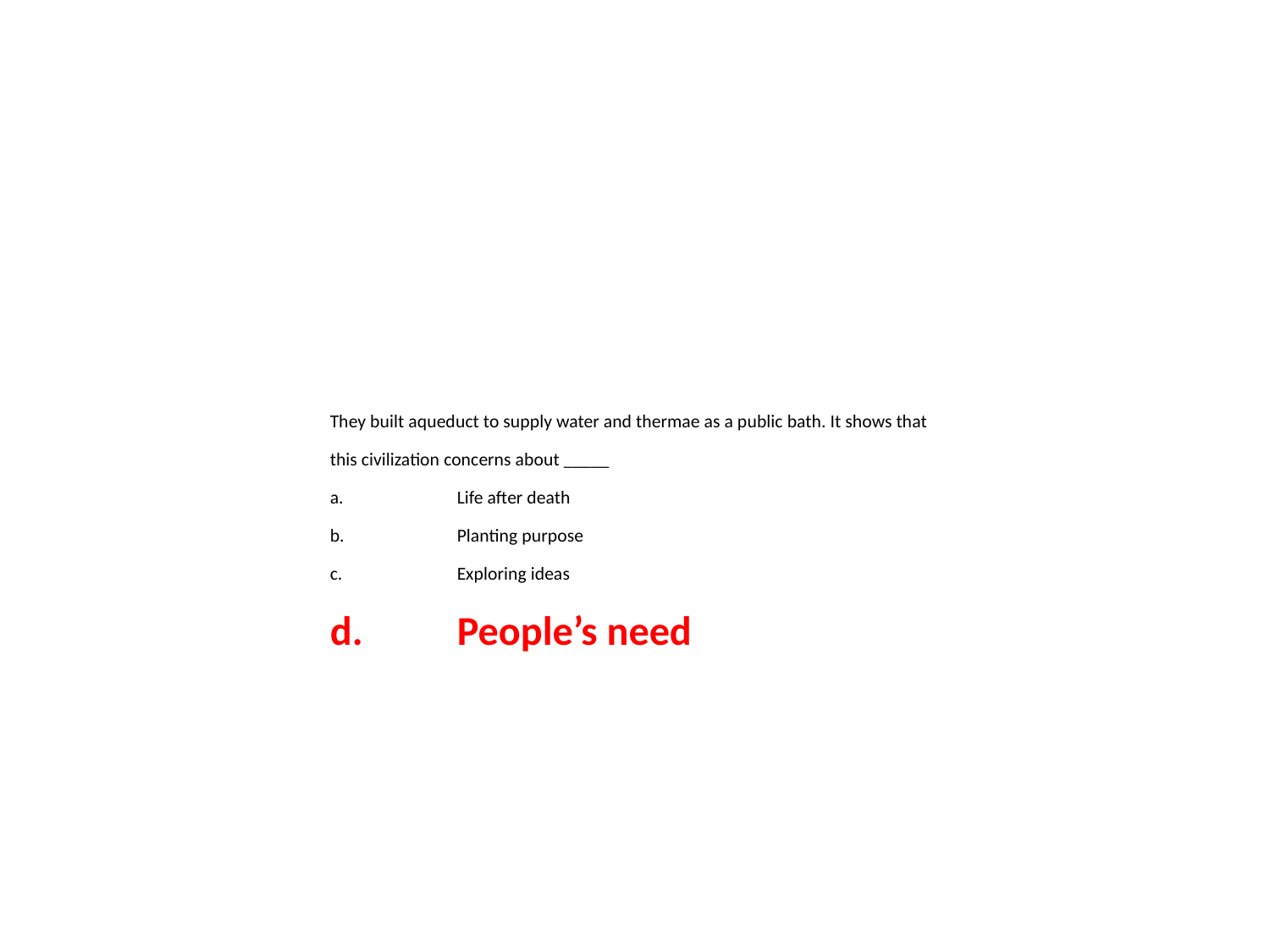

They built aqueduct to supply water and thermae as a public bath. It shows that this civilization concerns about _____
a.	Life after death
b.	Planting purpose
c.	Exploring ideas
d.	People’s need